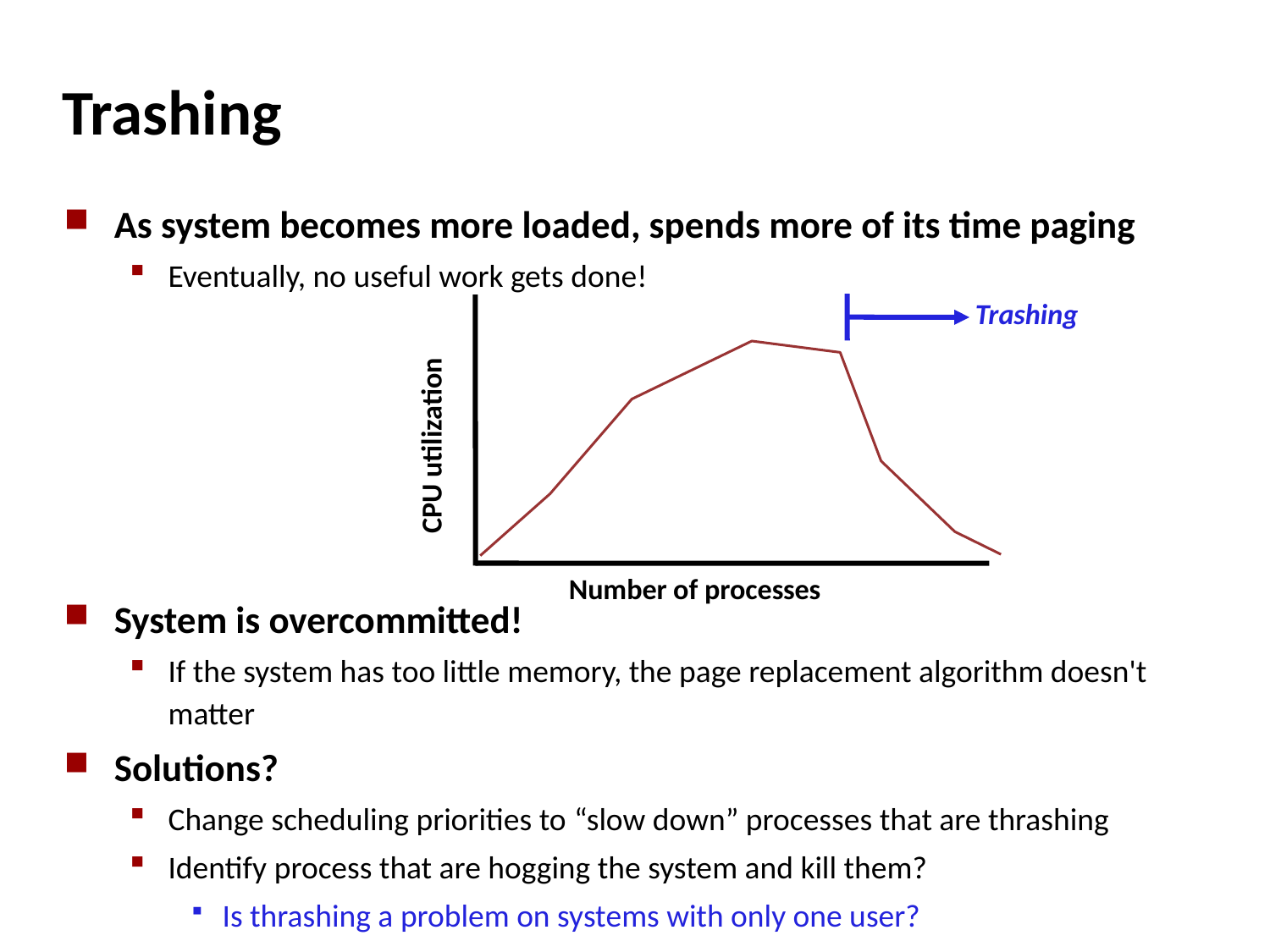

# Trashing
As system becomes more loaded, spends more of its time paging
Eventually, no useful work gets done!

System is overcommitted!
If the system has too little memory, the page replacement algorithm doesn't matter
Solutions?
Change scheduling priorities to “slow down” processes that are thrashing
Identify process that are hogging the system and kill them?
Is thrashing a problem on systems with only one user?

Trashing

CPU utilization

Number of processes